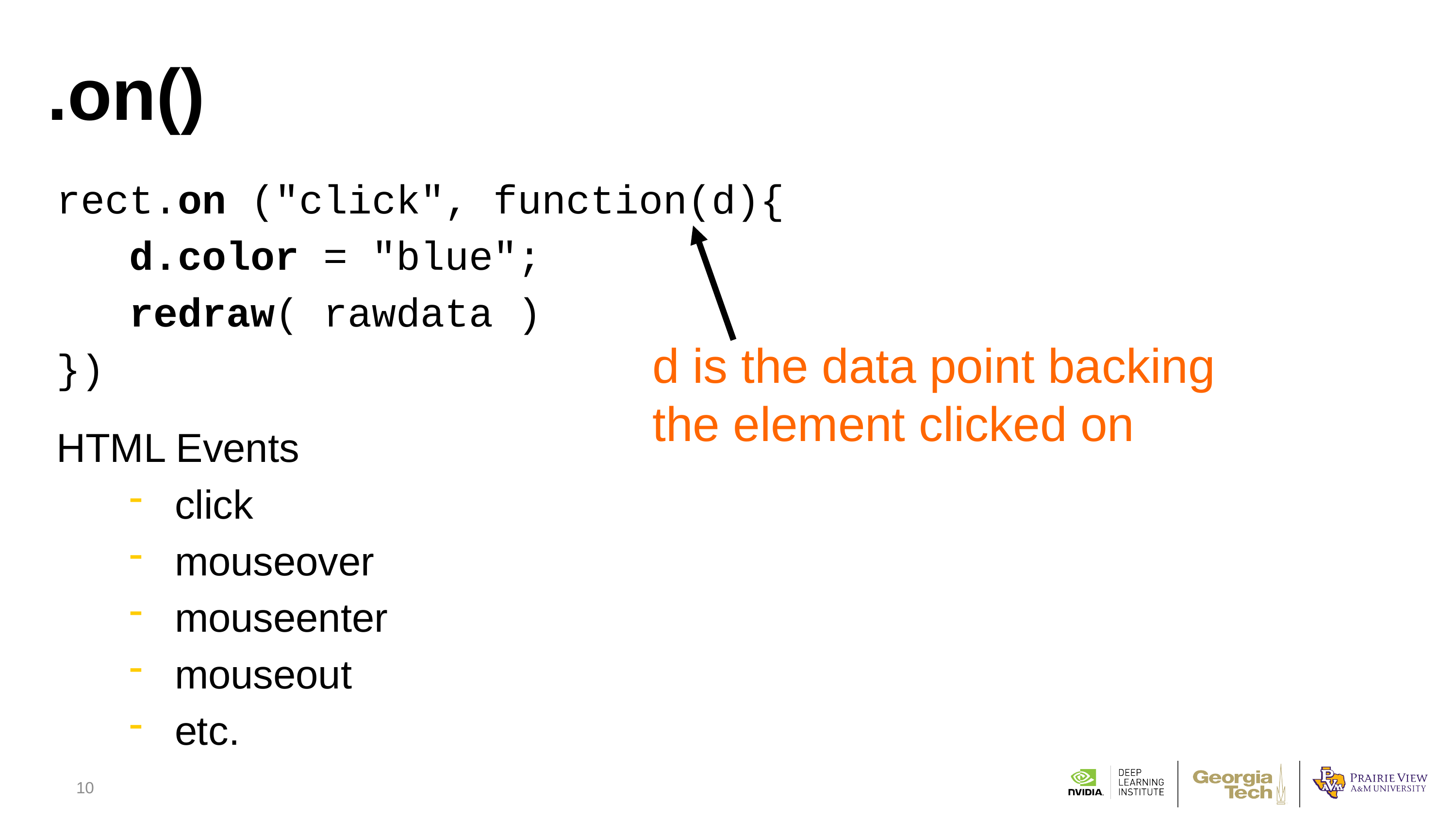

# .on()
rect.on ("click", function(d){
d.color = "blue";
redraw( rawdata )
})

HTML Events
click
mouseover
mouseenter
mouseout
etc.
d is the data point backing the element clicked on